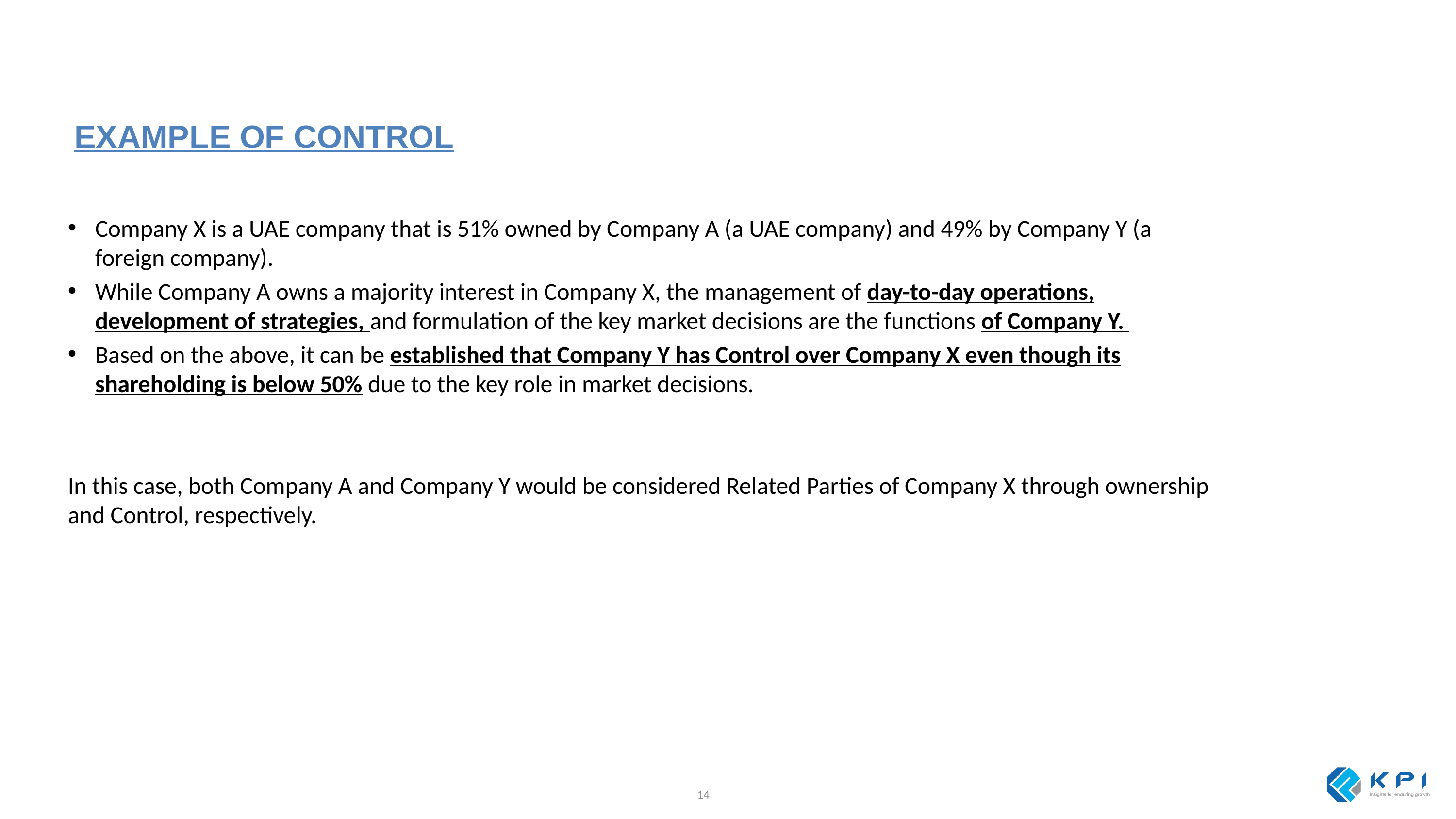

EXAMPLE OF CONTROL
Company X is a UAE company that is 51% owned by Company A (a UAE company) and 49% by Company Y (a foreign company).
While Company A owns a majority interest in Company X, the management of day-to-day operations, development of strategies, and formulation of the key market decisions are the functions of Company Y.
Based on the above, it can be established that Company Y has Control over Company X even though its shareholding is below 50% due to the key role in market decisions.

In this case, both Company A and Company Y would be considered Related Parties of Company X through ownership and Control, respectively.

14